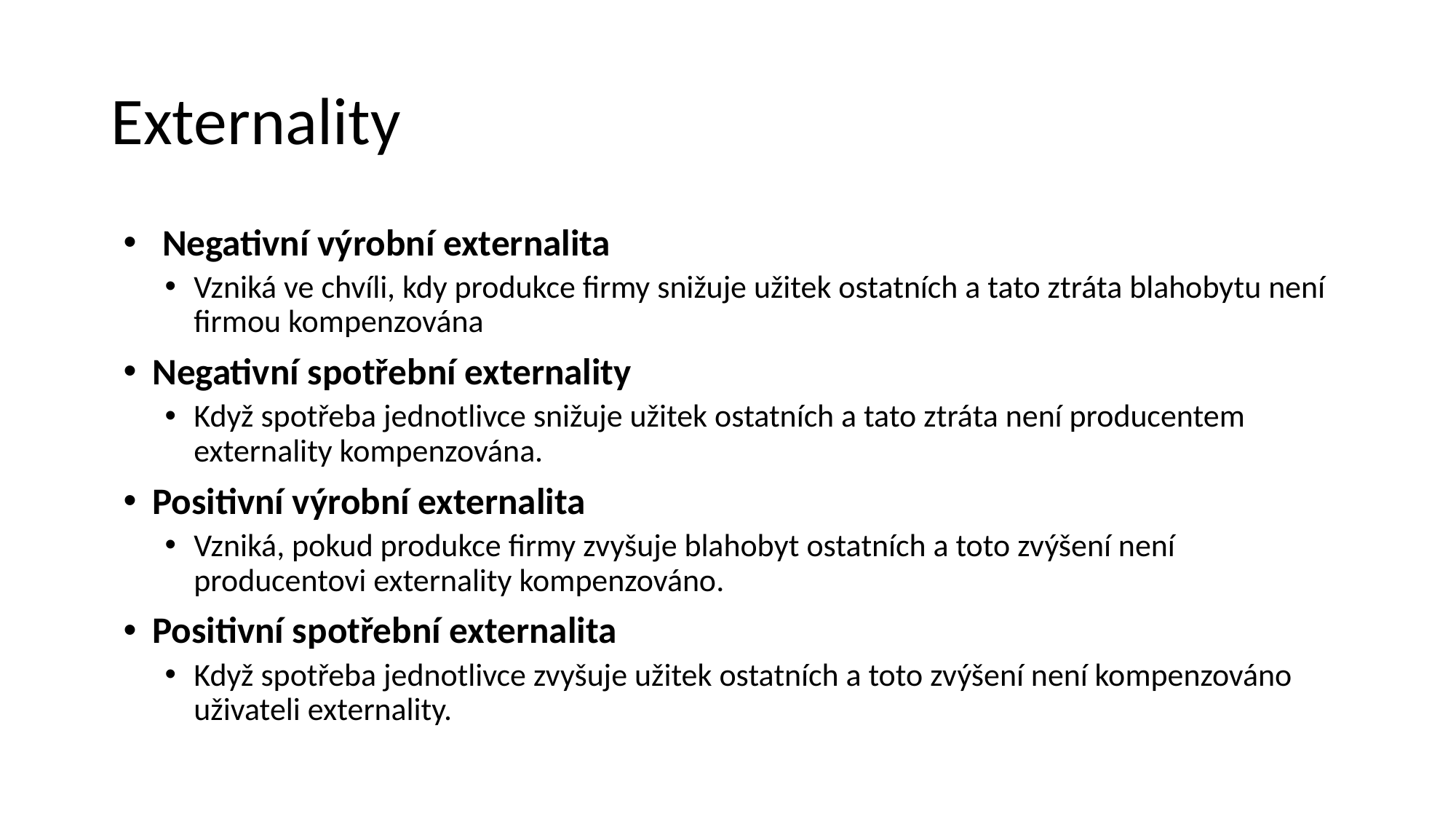

# Externality
Negativní výrobní externalita
Vzniká ve chvíli, kdy produkce firmy snižuje užitek ostatních a tato ztráta blahobytu není firmou kompenzována
Negativní spotřební externality
Když spotřeba jednotlivce snižuje užitek ostatních a tato ztráta není producentem externality kompenzována.
Positivní výrobní externalita
Vzniká, pokud produkce firmy zvyšuje blahobyt ostatních a toto zvýšení není producentovi externality kompenzováno.
Positivní spotřební externalita
Když spotřeba jednotlivce zvyšuje užitek ostatních a toto zvýšení není kompenzováno uživateli externality.